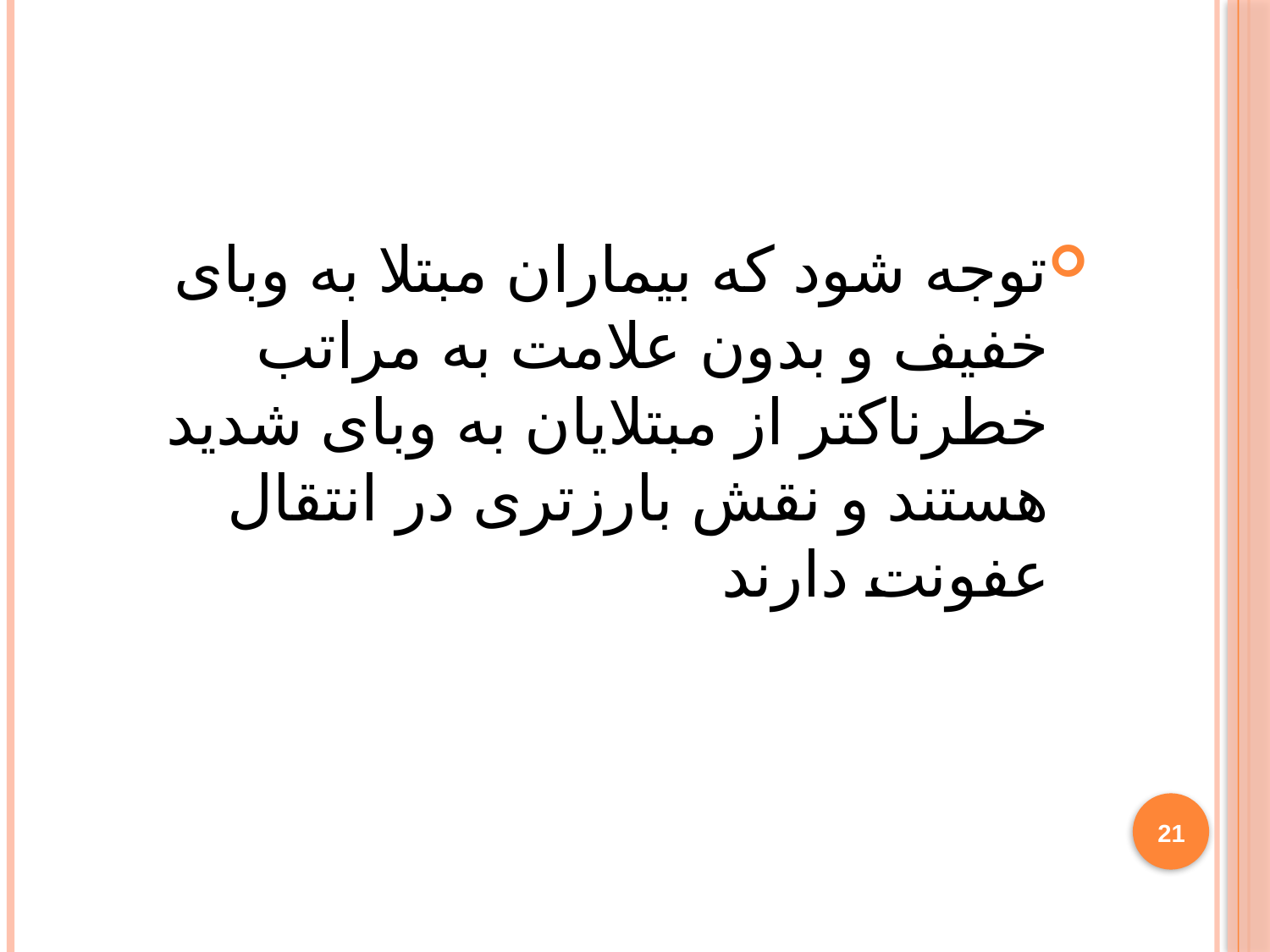

توجه شود که بیماران مبتلا به وبای خفیف و بدون علامت به مراتب خطرناکتر از مبتلایان به وبای شدید هستند و نقش بارزتری در انتقال عفونت دارند

21